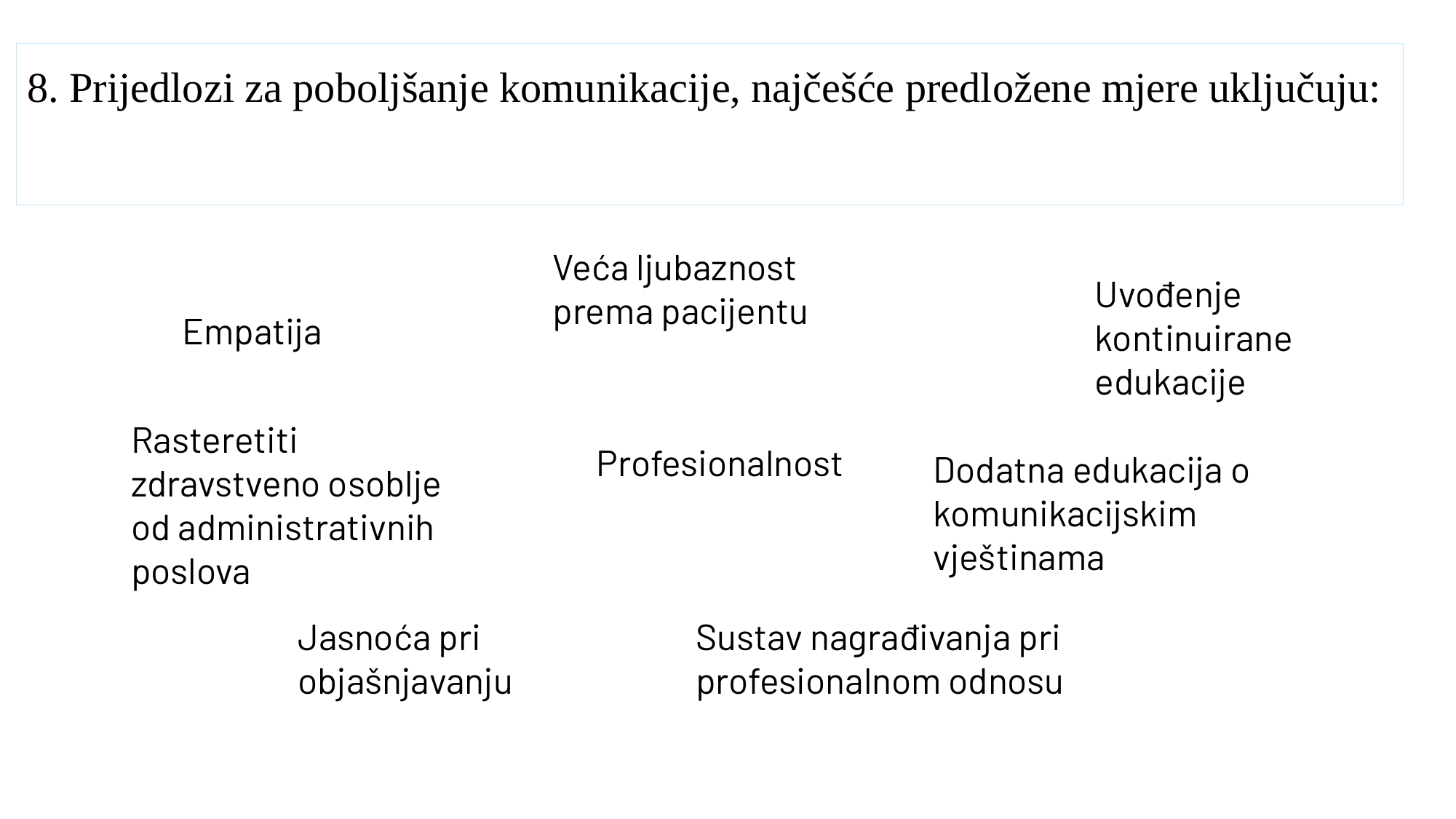

# 8. Prijedlozi za poboljšanje komunikacije, najčešće predložene mjere uključuju:

Veća ljubaznost prema pacijentu
Uvođenje kontinuirane edukacije
Empatija
Rasteretiti zdravstveno osoblje od administrativnih poslova
Profesionalnost
Dodatna edukacija o komunikacijskim vještinama
Sustav nagrađivanja pri profesionalnom odnosu
Jasnoća pri objašnjavanju